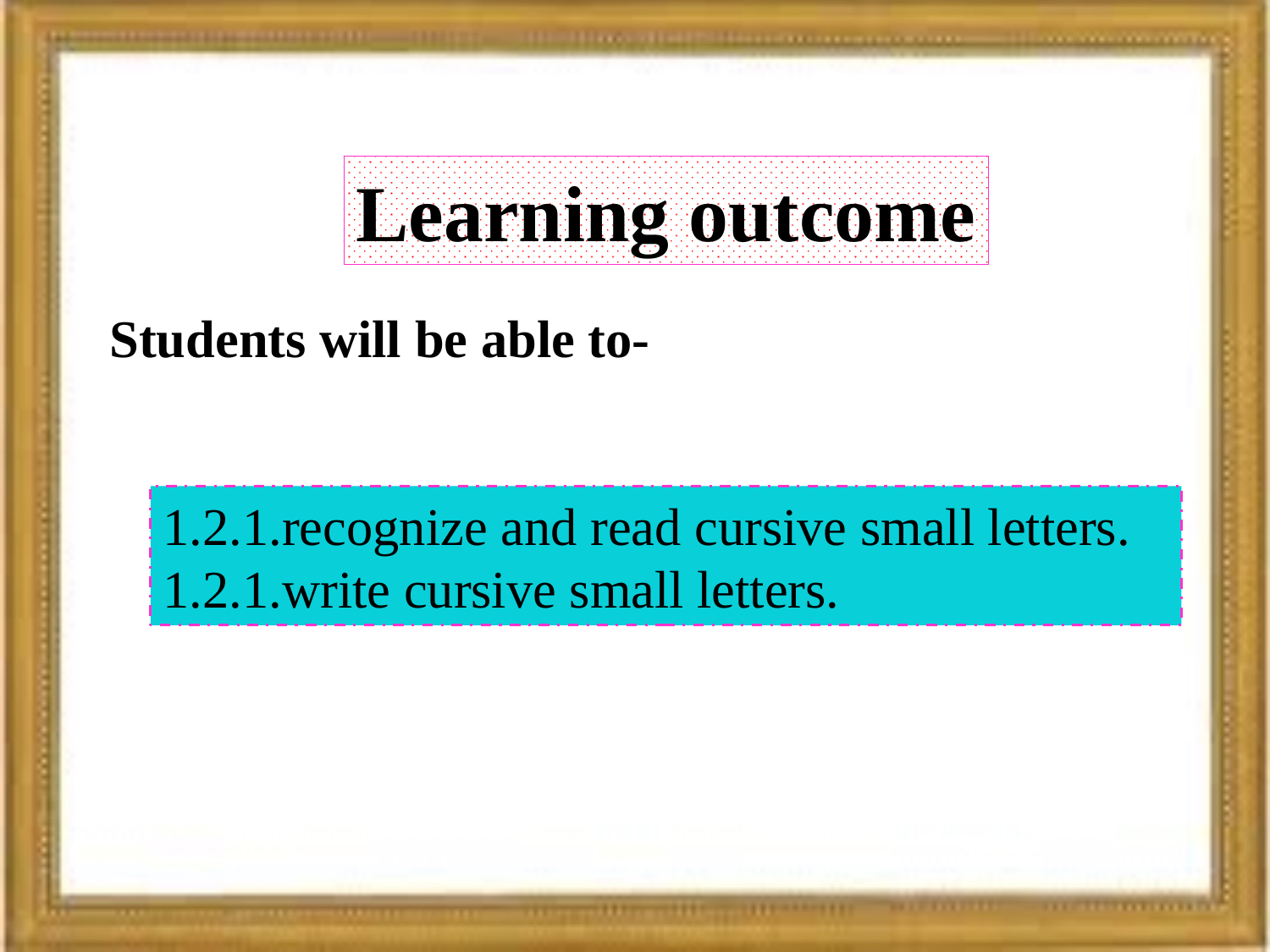

Learning outcome
Students will be able to-
1.2.1.recognize and read cursive small letters.
1.2.1.write cursive small letters.